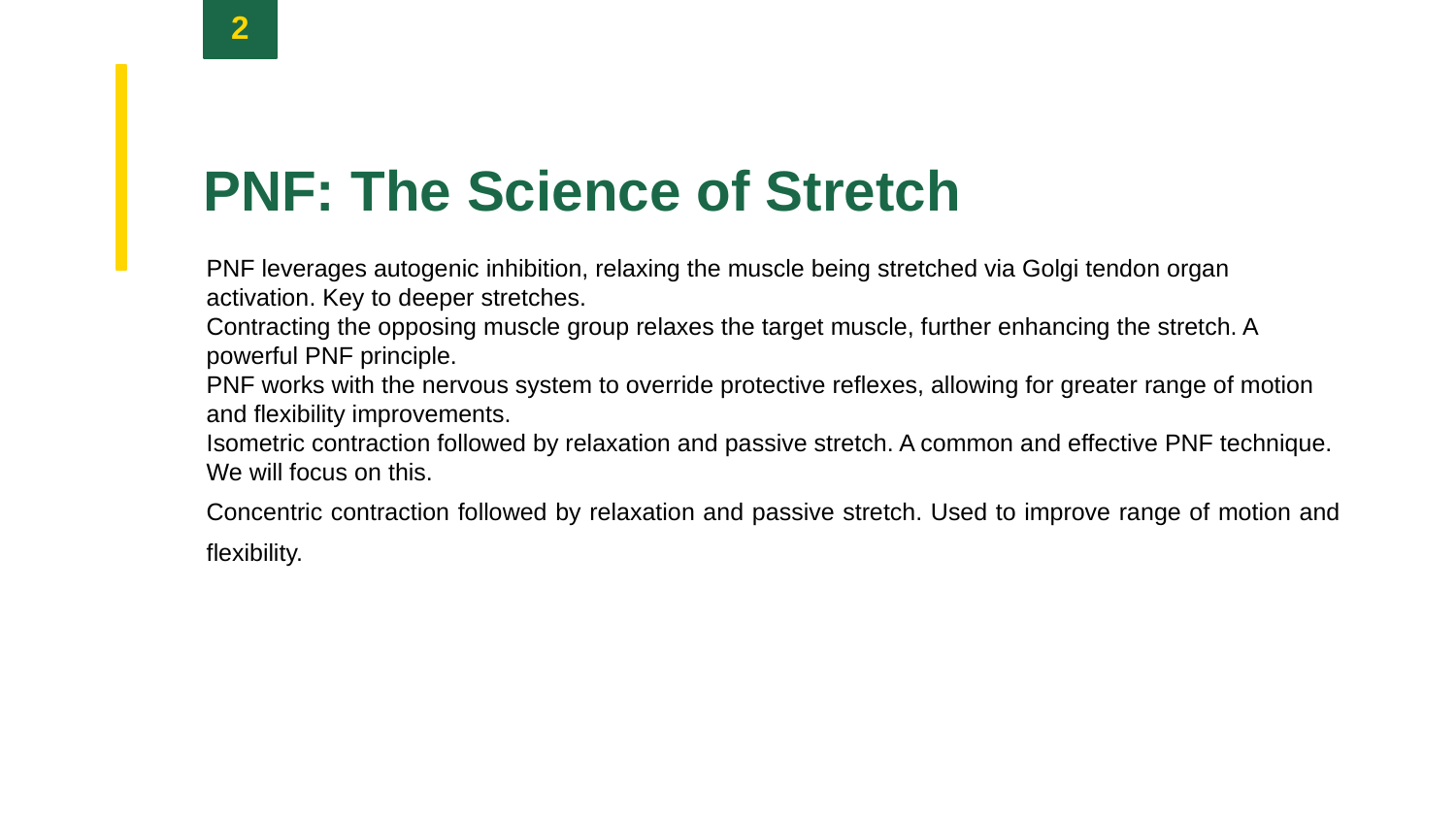

2

PNF: The Science of Stretch
PNF leverages autogenic inhibition, relaxing the muscle being stretched via Golgi tendon organ activation. Key to deeper stretches.
Contracting the opposing muscle group relaxes the target muscle, further enhancing the stretch. A powerful PNF principle.
PNF works with the nervous system to override protective reflexes, allowing for greater range of motion and flexibility improvements.
Isometric contraction followed by relaxation and passive stretch. A common and effective PNF technique. We will focus on this.
Concentric contraction followed by relaxation and passive stretch. Used to improve range of motion and flexibility.